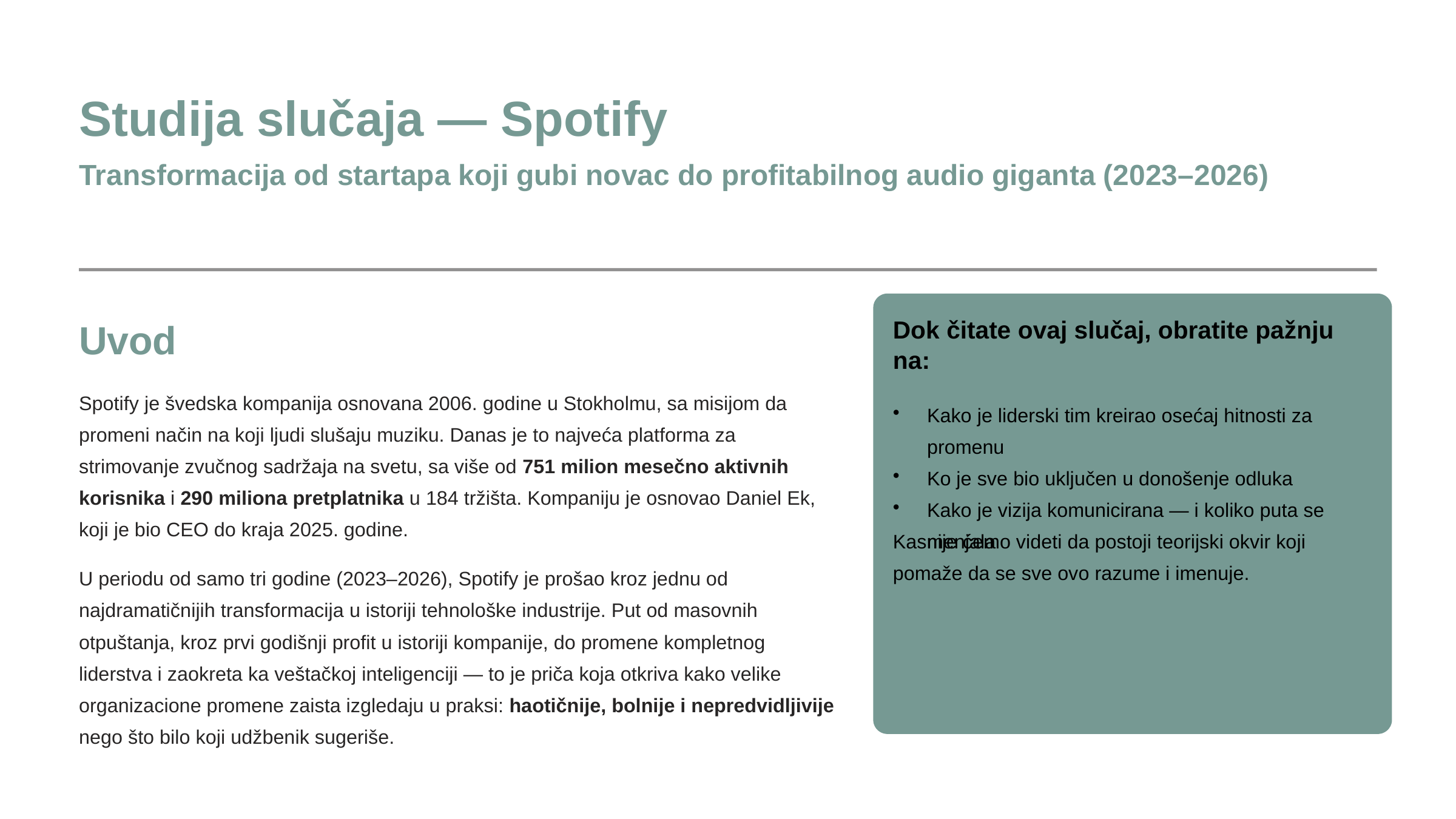

Studija slučaja — Spotify
Transformacija od startapa koji gubi novac do profitabilnog audio giganta (2023–2026)

Uvod
Dok čitate ovaj slučaj, obratite pažnju na:
Spotify je švedska kompanija osnovana 2006. godine u Stokholmu, sa misijom da promeni način na koji ljudi slušaju muziku. Danas je to najveća platforma za strimovanje zvučnog sadržaja na svetu, sa više od 751 milion mesečno aktivnih korisnika i 290 miliona pretplatnika u 184 tržišta. Kompaniju je osnovao Daniel Ek, koji je bio CEO do kraja 2025. godine.
Kako je liderski tim kreirao osećaj hitnosti za promenu
Ko je sve bio uključen u donošenje odluka
Kako je vizija komunicirana — i koliko puta se menjala
Kasnije ćemo videti da postoji teorijski okvir koji pomaže da se sve ovo razume i imenuje.
U periodu od samo tri godine (2023–2026), Spotify je prošao kroz jednu od najdramatičnijih transformacija u istoriji tehnološke industrije. Put od masovnih otpuštanja, kroz prvi godišnji profit u istoriji kompanije, do promene kompletnog liderstva i zaokreta ka veštačkoj inteligenciji — to je priča koja otkriva kako velike organizacione promene zaista izgledaju u praksi: haotičnije, bolnije i nepredvidljivije nego što bilo koji udžbenik sugeriše.